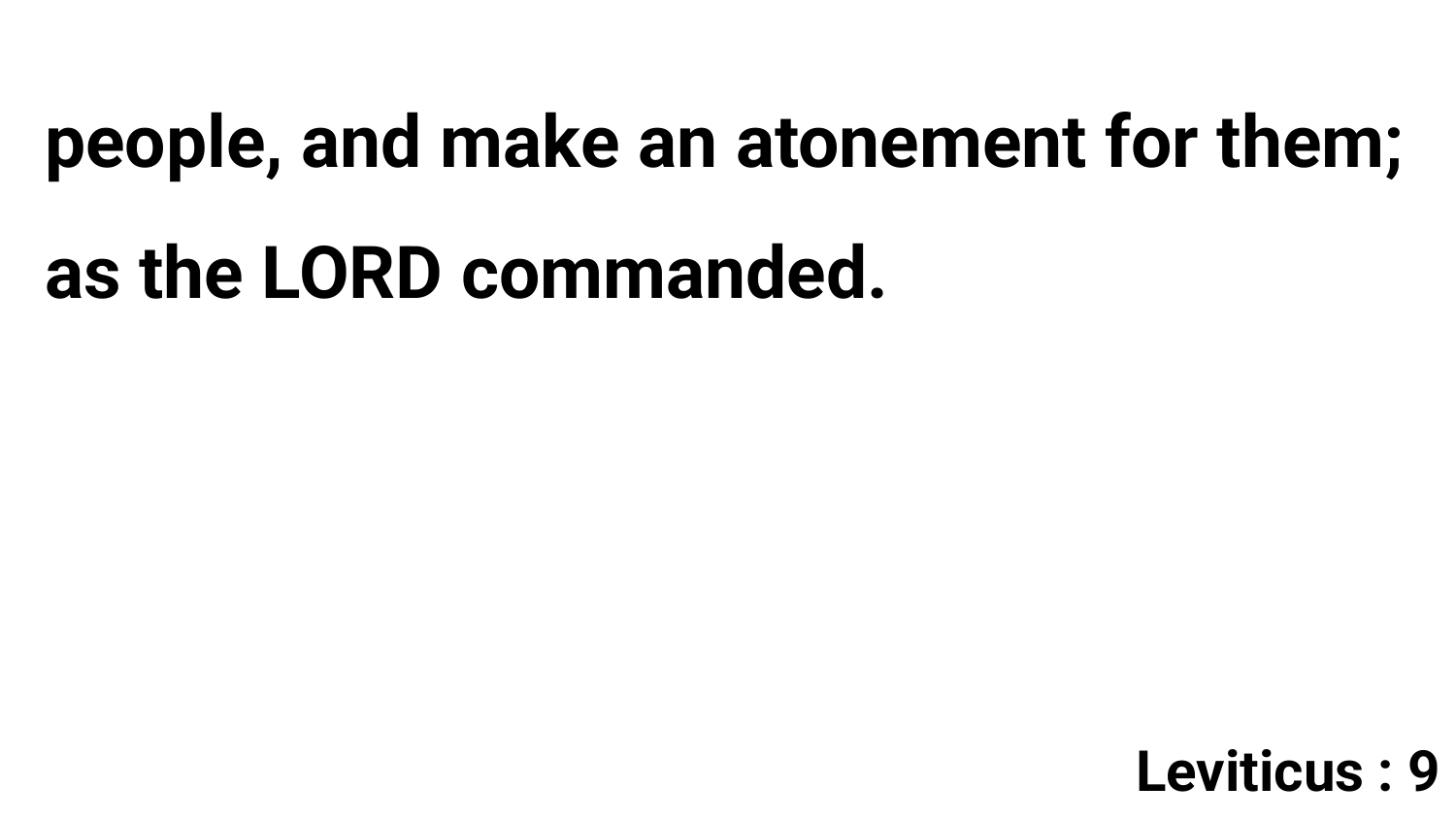

people, and make an atonement for them; as the LORD commanded.
Leviticus : 9